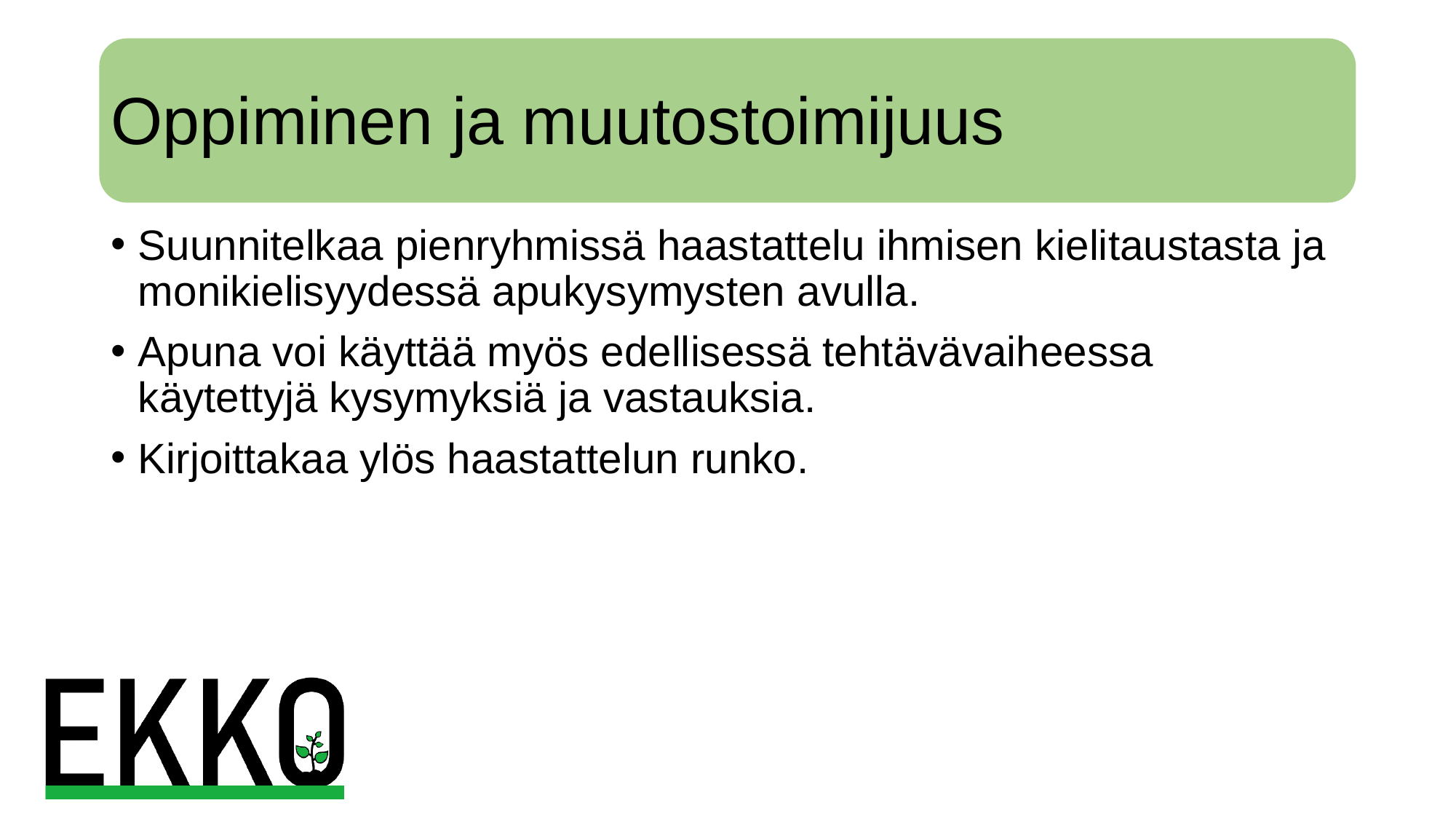

# Oppiminen ja muutostoimijuus
Suunnitelkaa pienryhmissä haastattelu ihmisen kielitaustasta ja monikielisyydessä apukysymysten avulla.
Apuna voi käyttää myös edellisessä tehtävävaiheessa käytettyjä kysymyksiä ja vastauksia.
Kirjoittakaa ylös haastattelun runko.